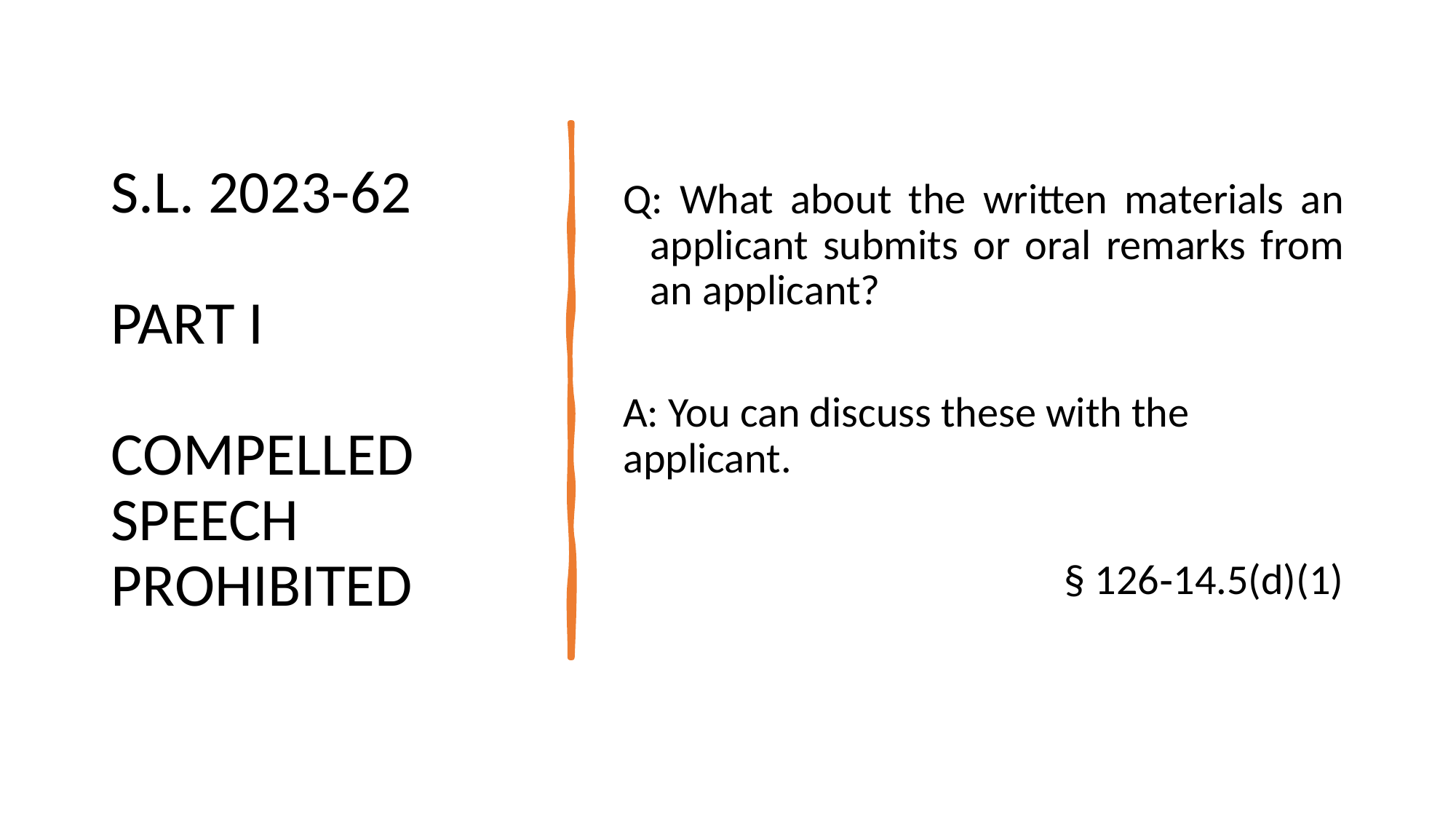

# S.L. 2023-62 Part I Compelled speech prohibited
Q: What about the written materials an applicant submits or oral remarks from an applicant?

A: You can discuss these with the applicant.

§ 126‑14.5(d)(1)